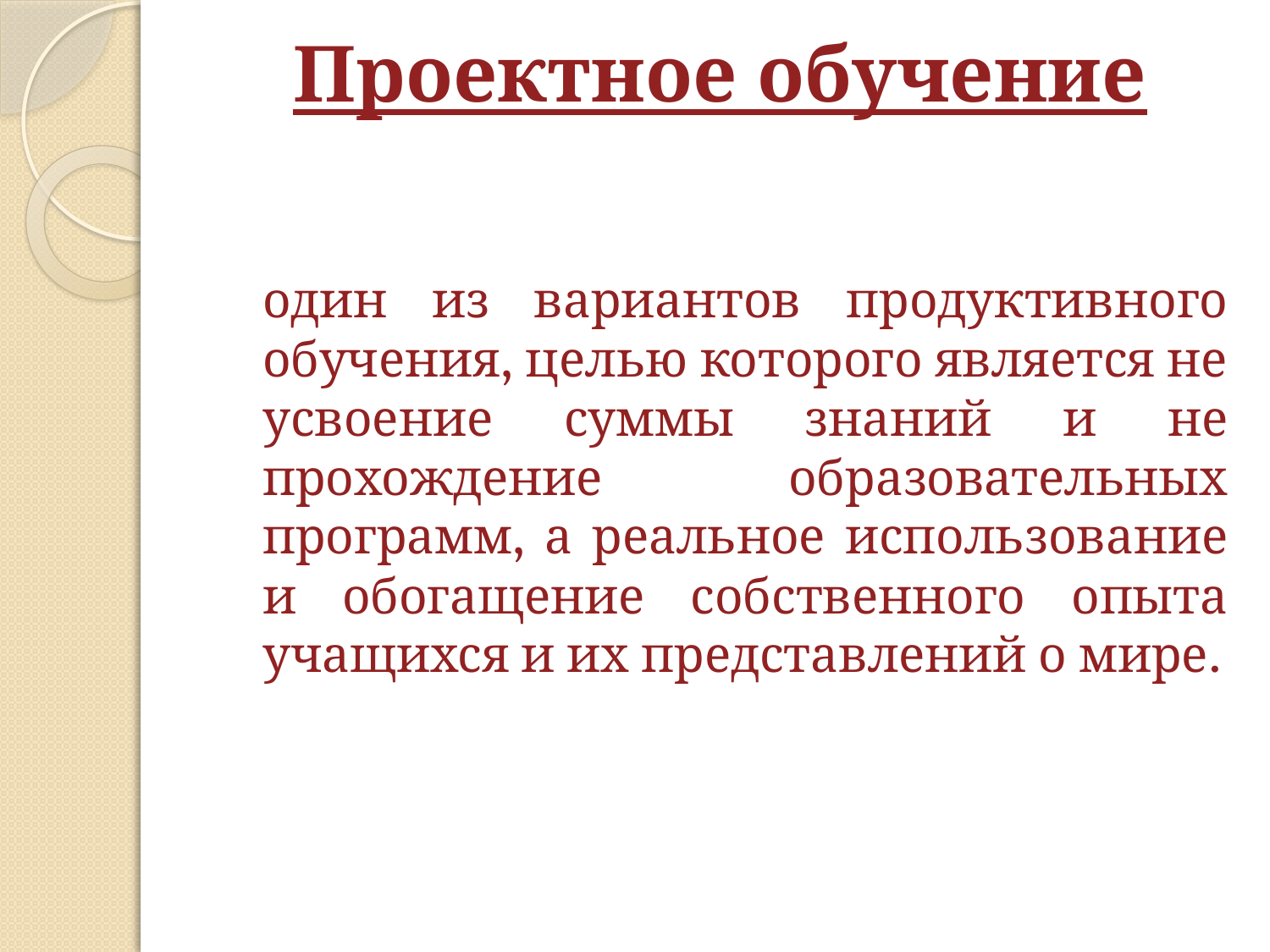

# Проектное обучение

	один из вариантов продуктивного обучения, целью которого является не усвоение суммы знаний и не прохождение  образовательных программ, а реальное использование и обогащение собственного опыта учащихся и их представлений о мире.